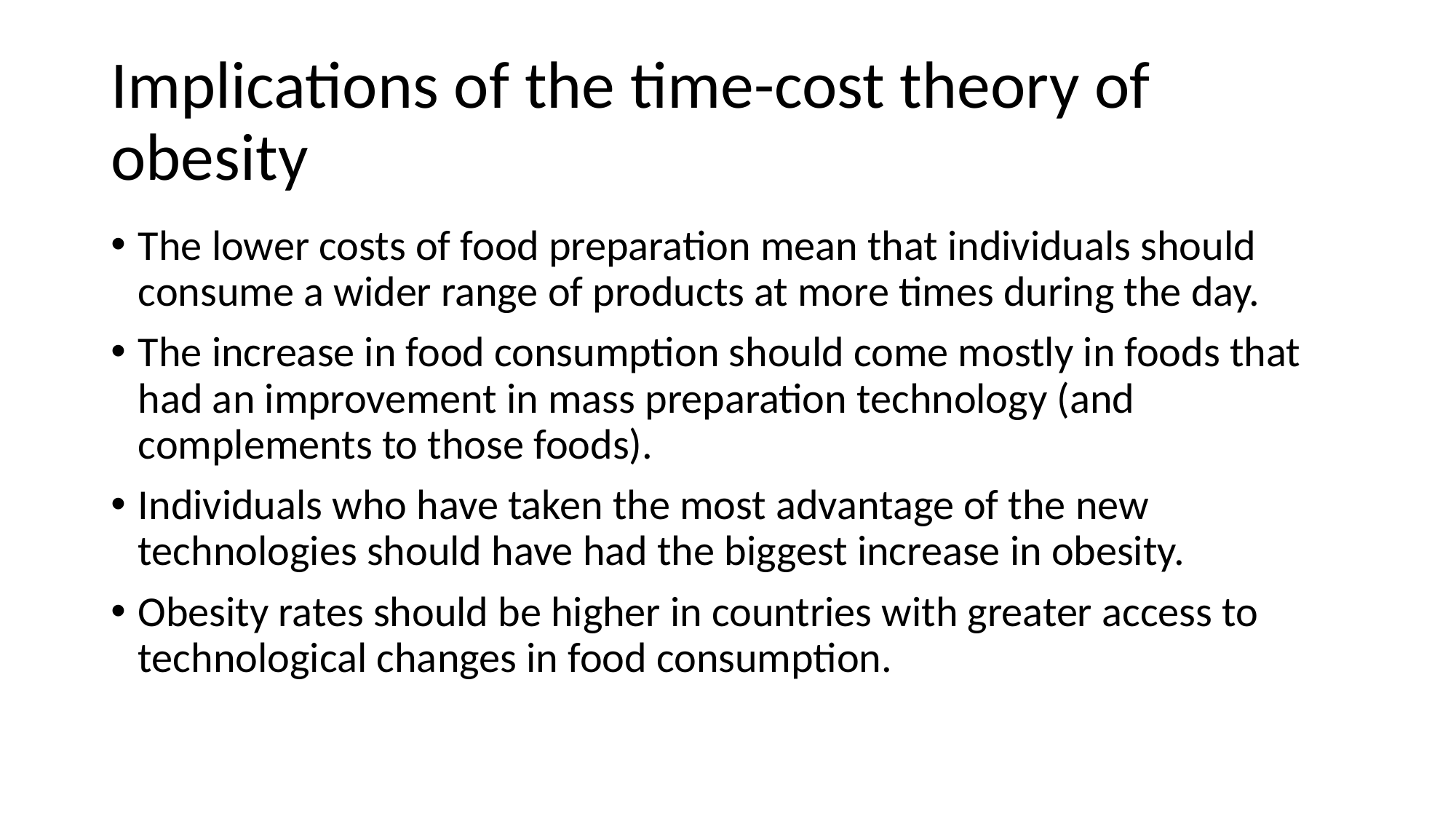

# Implications of the time-cost theory of obesity
The lower costs of food preparation mean that individuals should consume a wider range of products at more times during the day.
The increase in food consumption should come mostly in foods that had an improvement in mass preparation technology (and complements to those foods).
Individuals who have taken the most advantage of the new technologies should have had the biggest increase in obesity.
Obesity rates should be higher in countries with greater access to technological changes in food consumption.